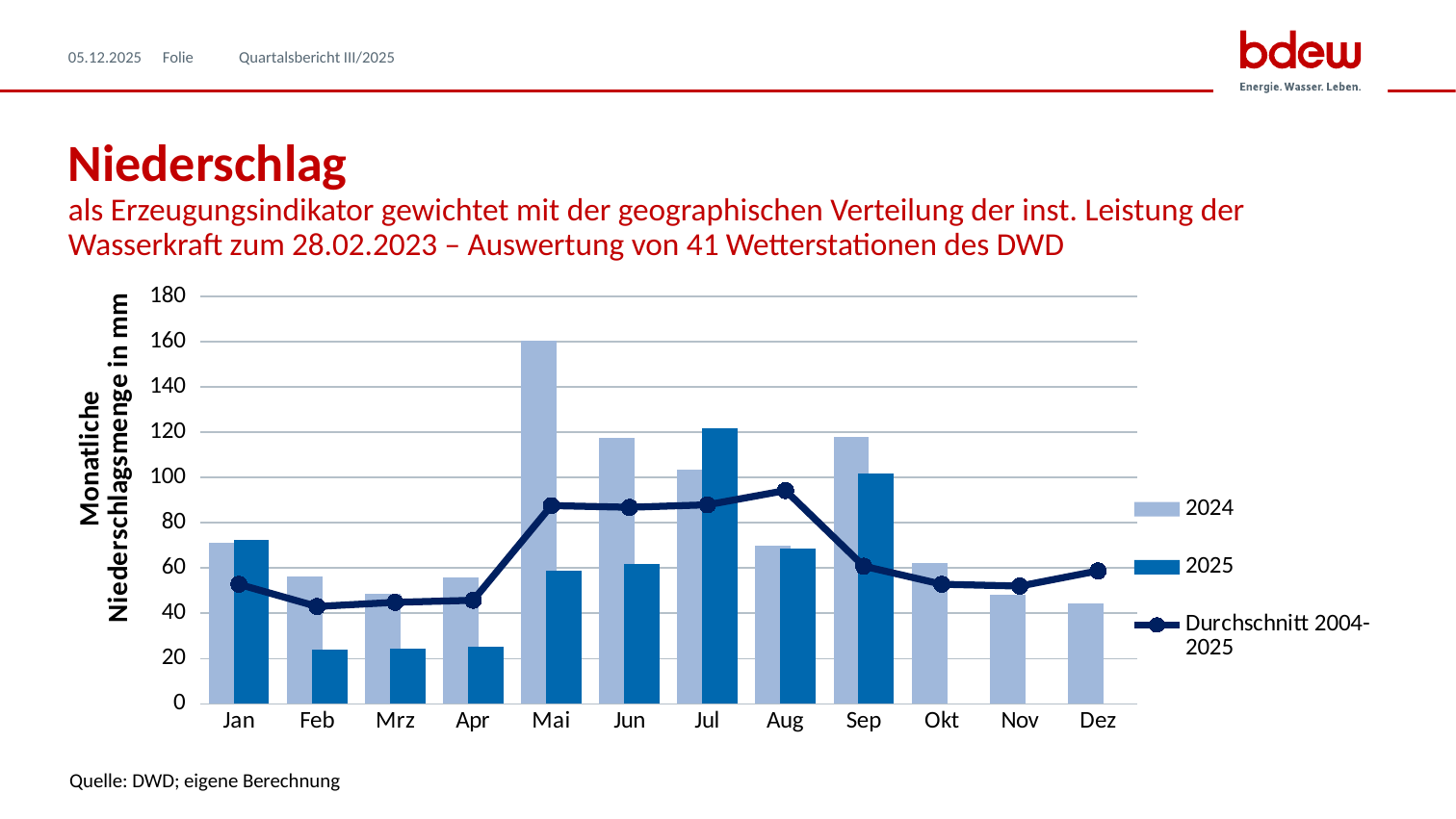

05.12.2025
Quartalsbericht III/2025
# Niederschlag
als Erzeugungsindikator gewichtet mit der geographischen Verteilung der inst. Leistung der Wasserkraft zum 28.02.2023 – Auswertung von 41 Wetterstationen des DWD

### Chart

| Category | 2024 | 2025 | Durchschnitt 2004-2025 |
|---|---|---|---|
| Jan | 71.11735999028329 | 72.27604822578503 | 52.8018289167411 |
| Feb | 56.36168990495919 | 23.98388779344128 | 42.99013890833838 |
| Mrz | 48.53870822319185 | 24.567215808988426 | 44.829913795007215 |
| Apr | 55.97543124207812 | 25.34304289173072 | 45.730932325392075 |
| Mai | 160.64624441042324 | 58.79998740597389 | 87.57996341463273 |
| Jun | 117.58978599383192 | 61.68090860348346 | 86.82608939464058 |
| Jul | 103.36375266856056 | 121.86961927595745 | 87.92902850542494 |
| Aug | 69.69913713173322 | 68.39332456287471 | 94.23894840414049 |
| Sep | 117.93611812345134 | 101.66297852859275 | 60.806893805810454 |
| Okt | 62.37765717178644 | None | 52.81426143963241 |
| Nov | 48.1129740293188 | None | 52.012751650873824 |
| Dez | 44.513837490698464 | None | 58.73757328584285 |
Quelle: DWD; eigene Berechnung